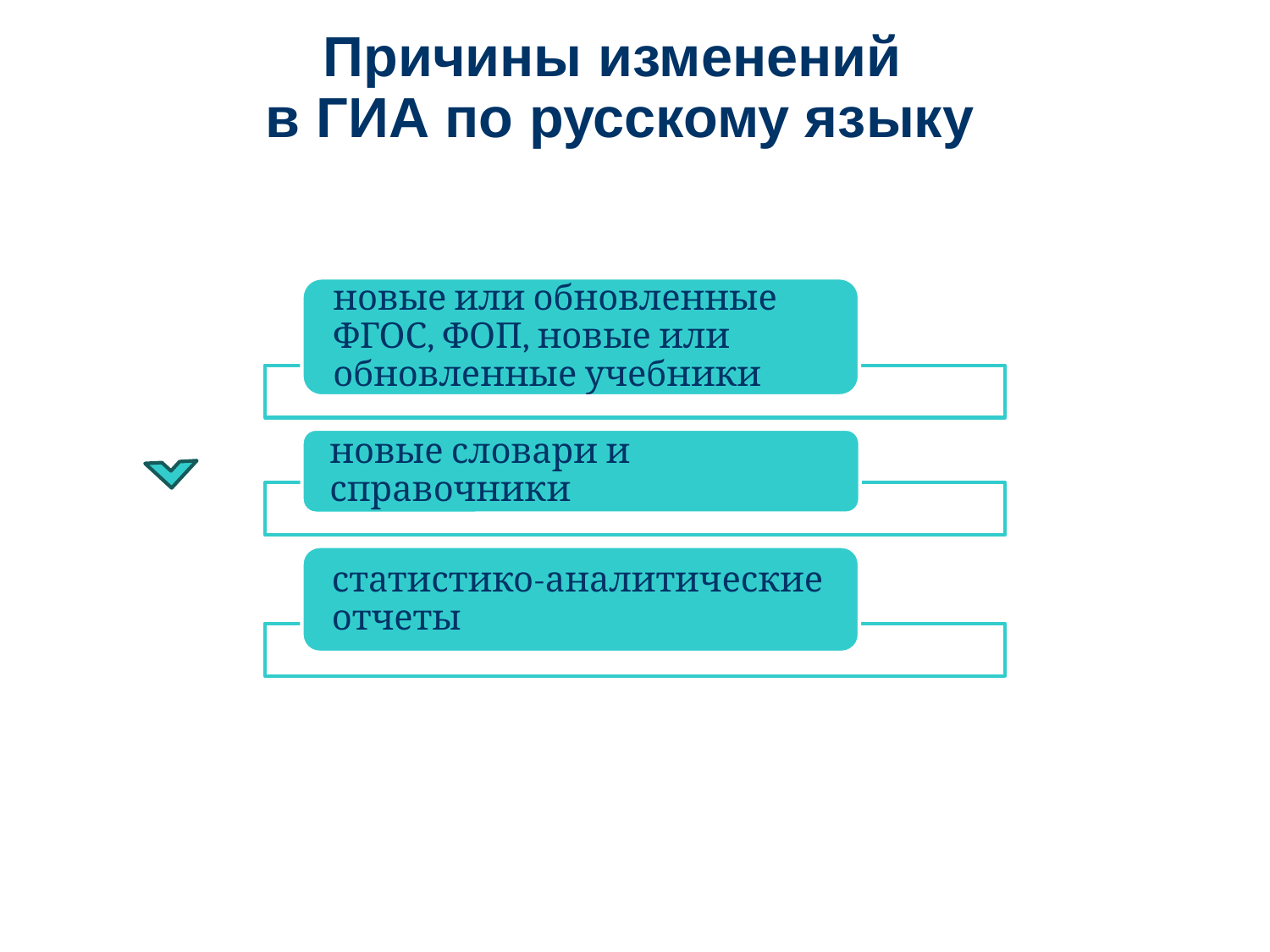

# Причины изменений в ГИА по русскому языку
новые или обновленные ФГОС, ФОП, новые или обновленные учебники
новые словари и справочники
статистико-аналитические отчеты